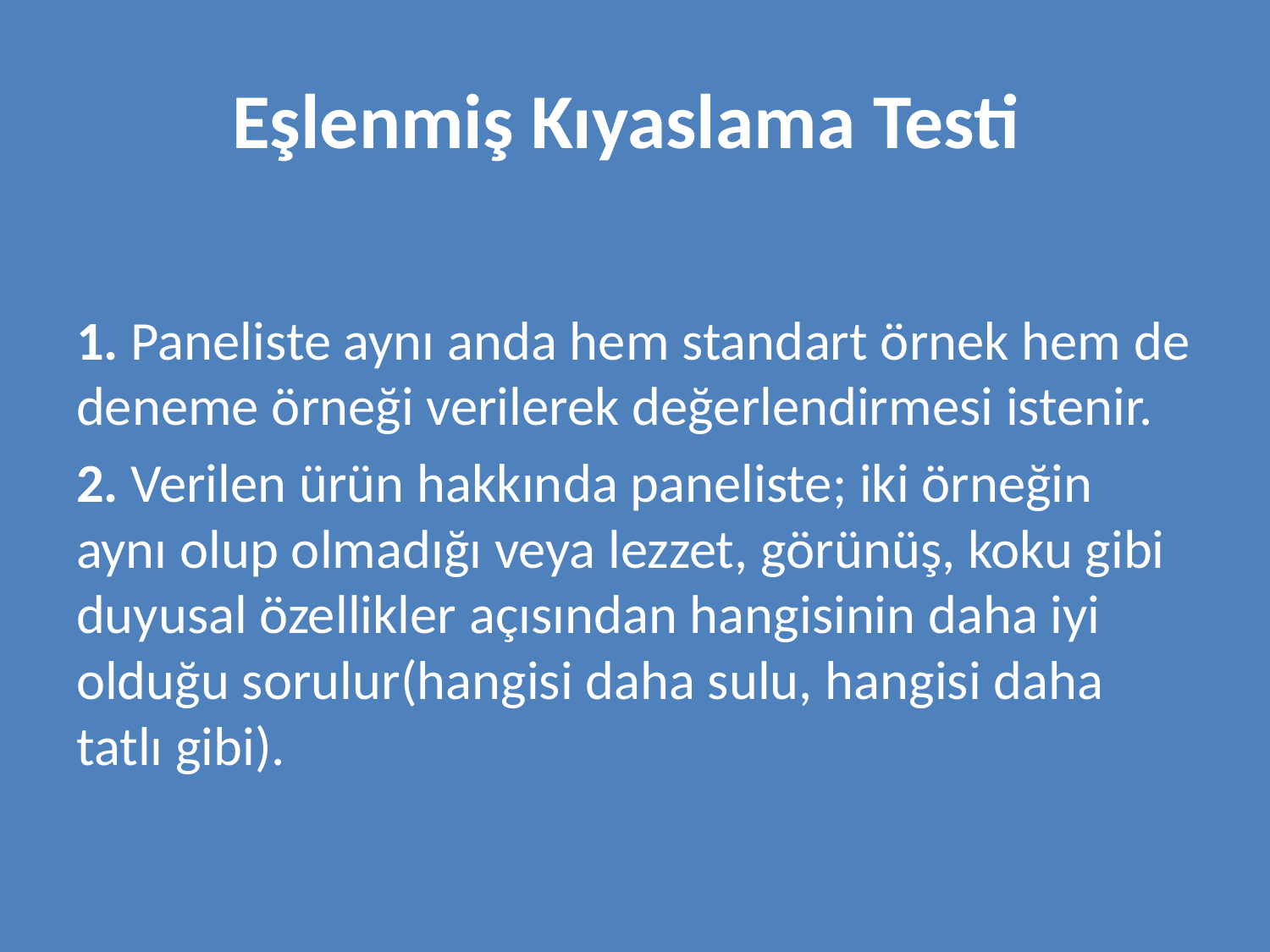

# Eşlenmiş Kıyaslama Testi

1. Paneliste aynı anda hem standart örnek hem de deneme örneği verilerek değerlendirmesi istenir.
2. Verilen ürün hakkında paneliste; iki örneğin aynı olup olmadığı veya lezzet, görünüş, koku gibi duyusal özellikler açısından hangisinin daha iyi olduğu sorulur(hangisi daha sulu, hangisi daha tatlı gibi).